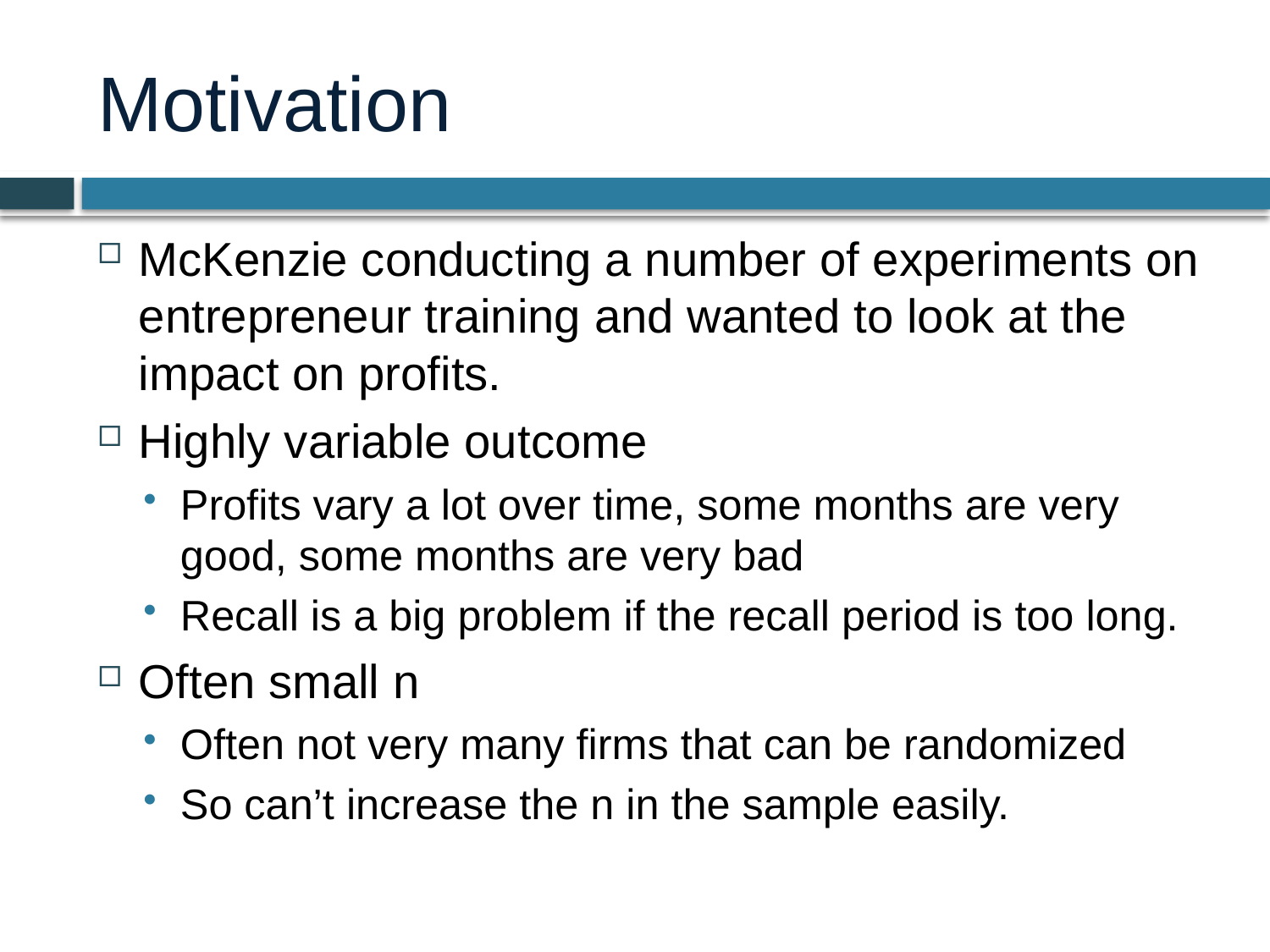

# Motivation
McKenzie conducting a number of experiments on entrepreneur training and wanted to look at the impact on profits.
Highly variable outcome
Profits vary a lot over time, some months are very good, some months are very bad
Recall is a big problem if the recall period is too long.
Often small n
Often not very many firms that can be randomized
So can’t increase the n in the sample easily.